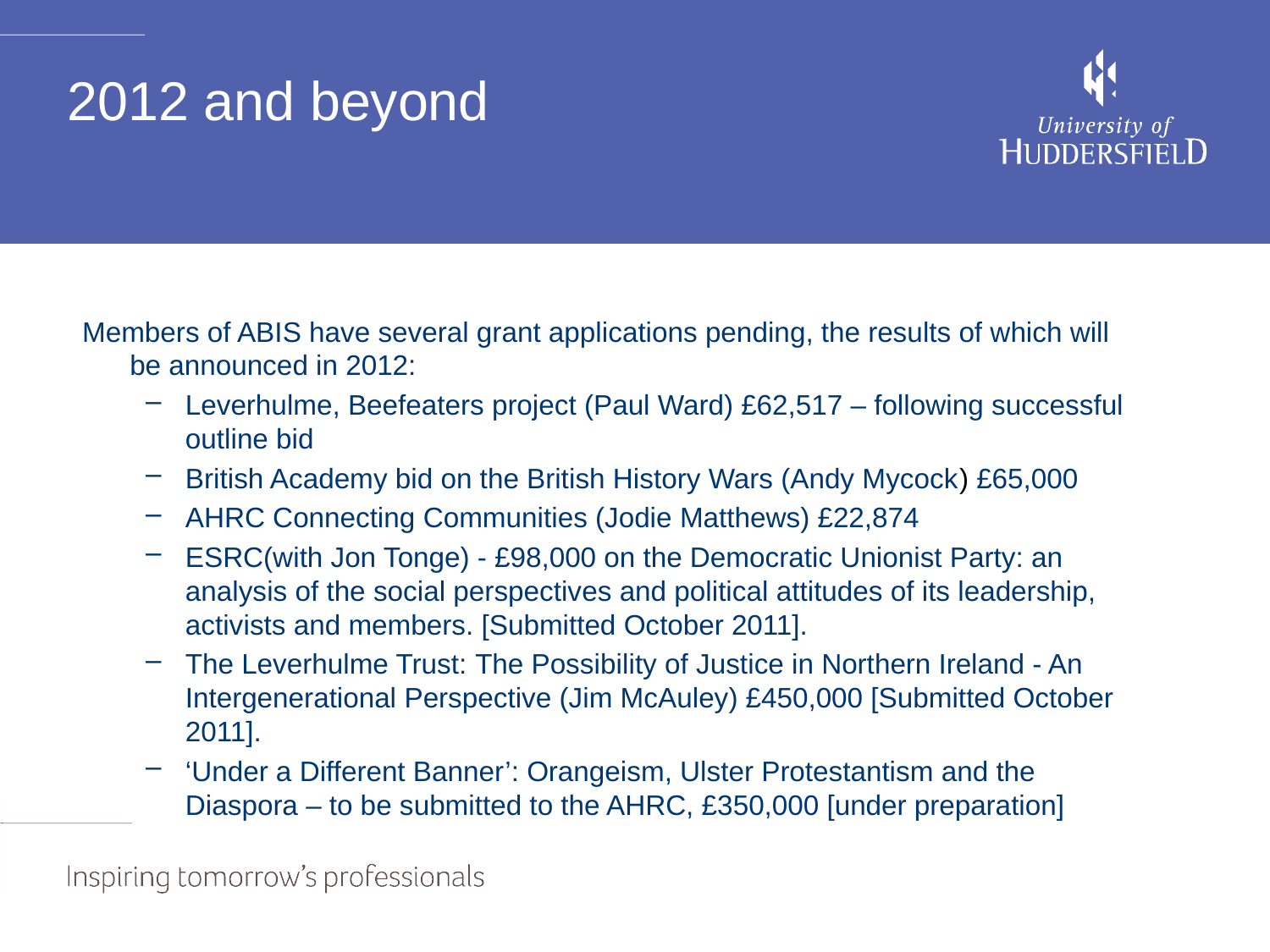

# 2012 and beyond
Members of ABIS have several grant applications pending, the results of which will be announced in 2012:
Leverhulme, Beefeaters project (Paul Ward) £62,517 – following successful outline bid
British Academy bid on the British History Wars (Andy Mycock) £65,000
AHRC Connecting Communities (Jodie Matthews) £22,874
ESRC(with Jon Tonge) - £98,000 on the Democratic Unionist Party: an analysis of the social perspectives and political attitudes of its leadership, activists and members. [Submitted October 2011].
The Leverhulme Trust: The Possibility of Justice in Northern Ireland - An Intergenerational Perspective (Jim McAuley) £450,000 [Submitted October 2011].
‘Under a Different Banner’: Orangeism, Ulster Protestantism and the Diaspora – to be submitted to the AHRC, £350,000 [under preparation]